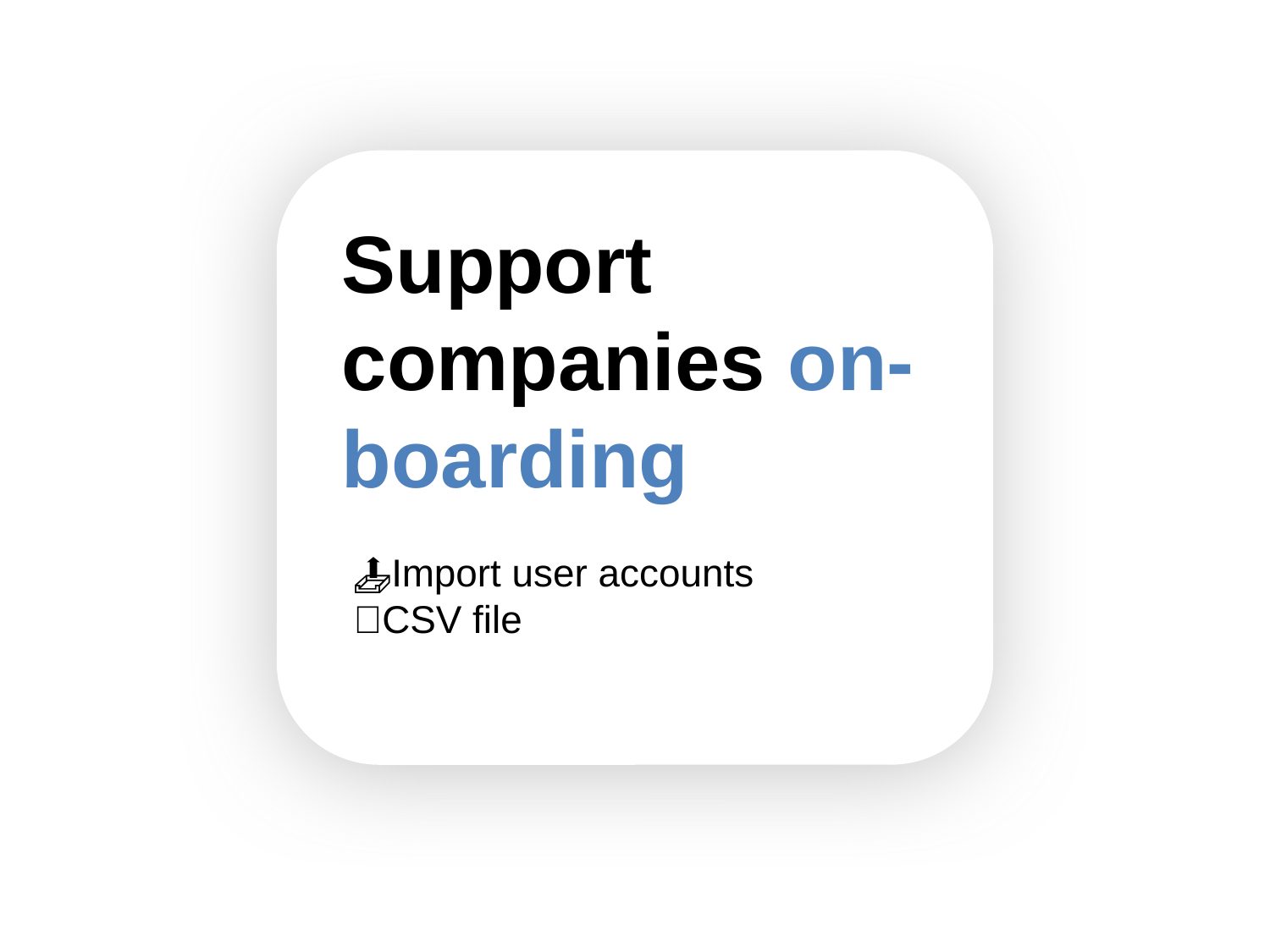

Support companies on-boarding
📤Import user accounts
🧾CSV file